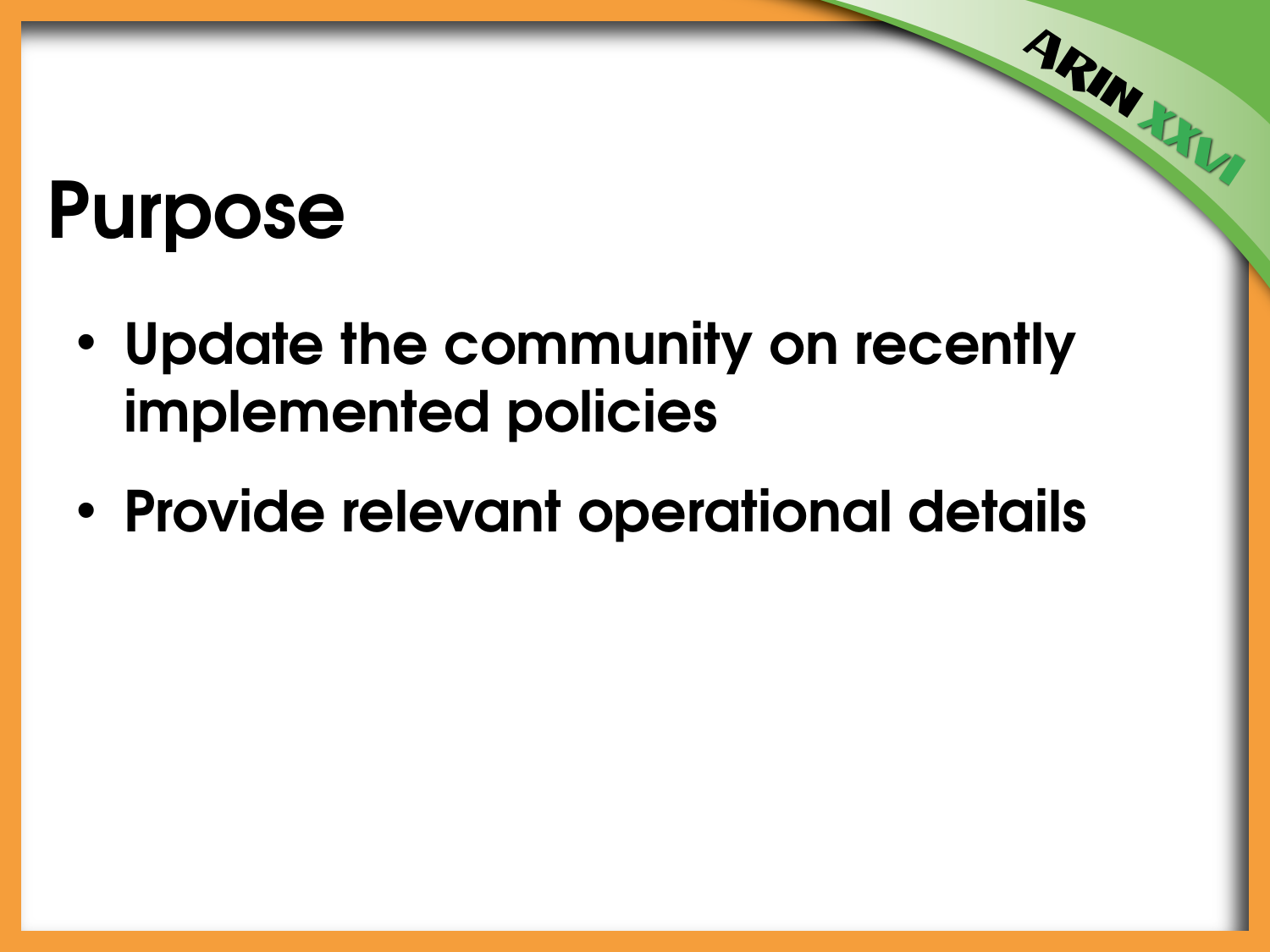

# Purpose
Update the community on recently implemented policies
Provide relevant operational details